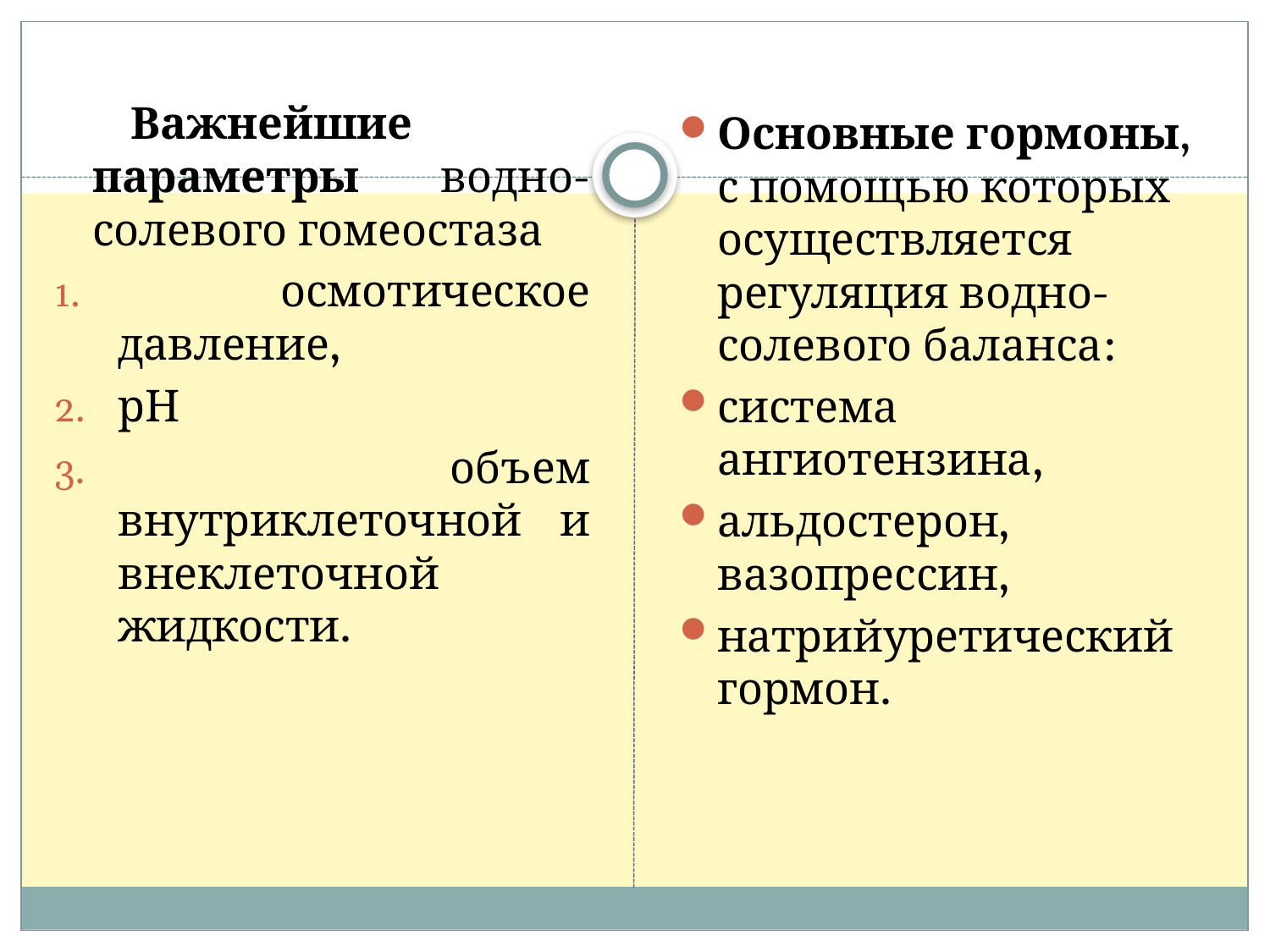

#
Важнейшие параметры водно-солевого гомеостаза
 осмотическое давление,
рН
 объем внутриклеточной и внеклеточной жидкости.
Основные гормоны, с помощью которых осуществляется регуляция водно-солевого баланса:
система ангиотензина,
альдостерон, вазопрессин,
натрийуретический гормон.